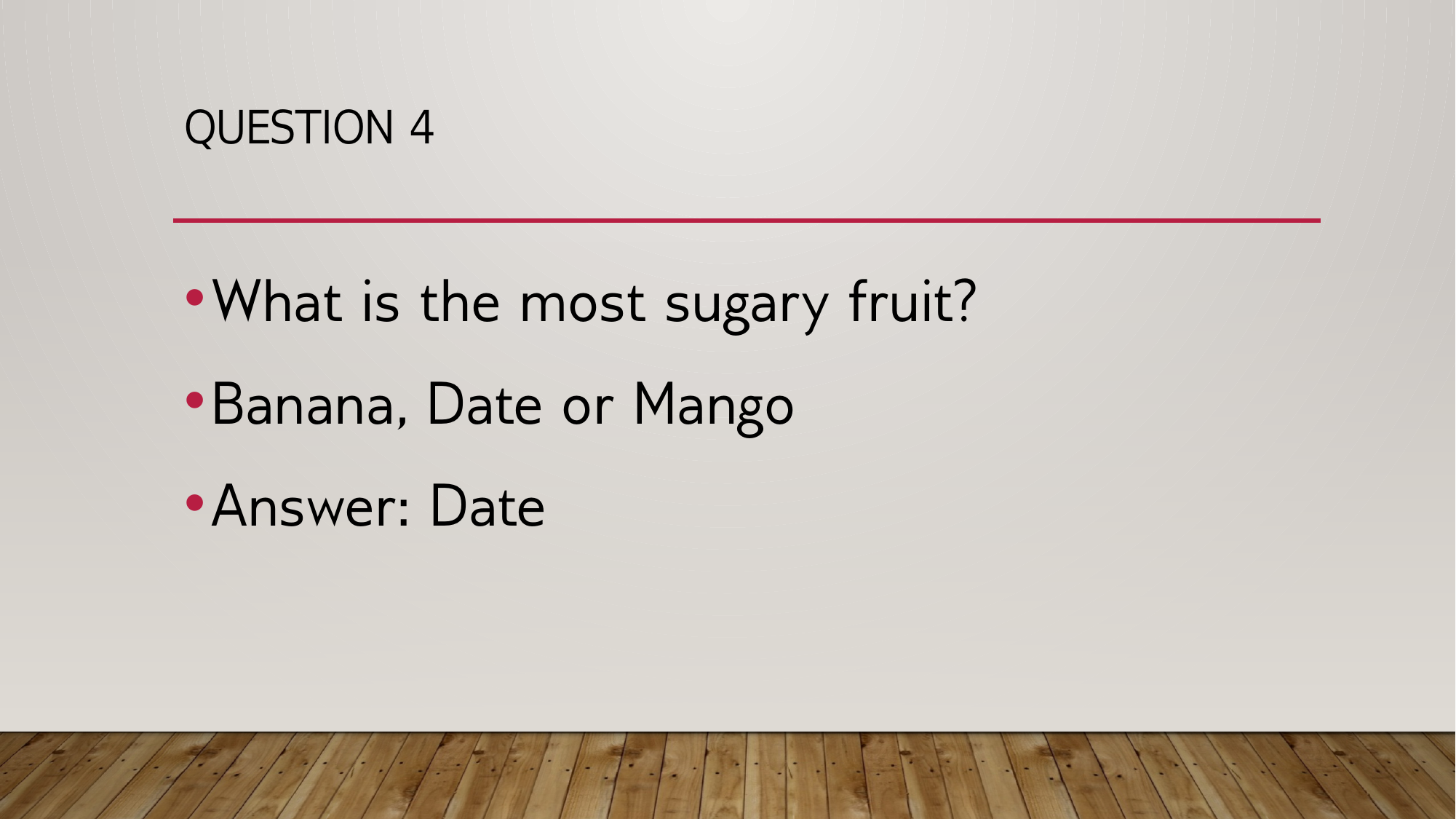

# Question 4
What is the most sugary fruit?
Banana, Date or Mango
Answer: Date